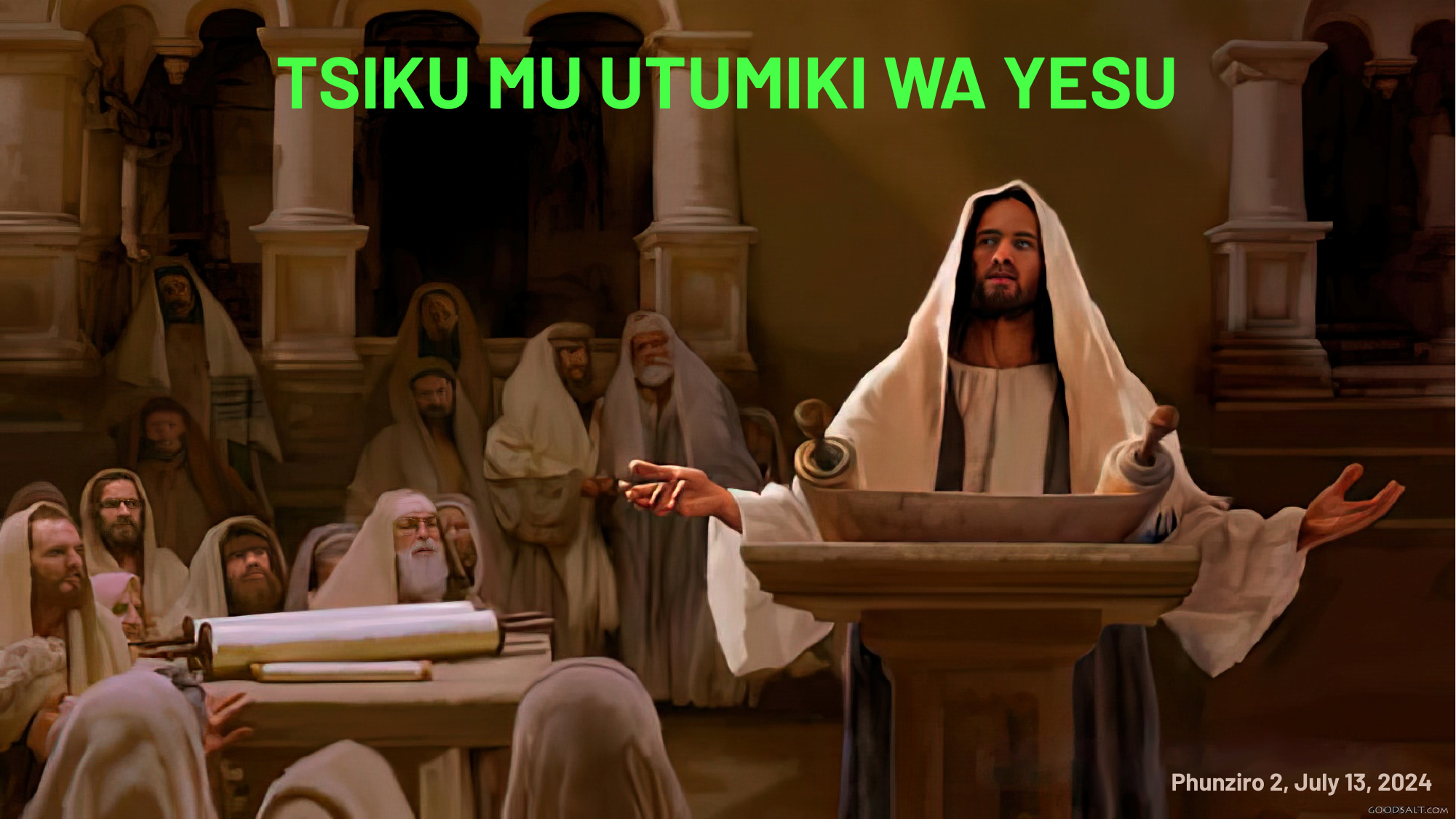

TSIKU MU UTUMIKI WA YESU
Phunziro 2, July 13, 2024